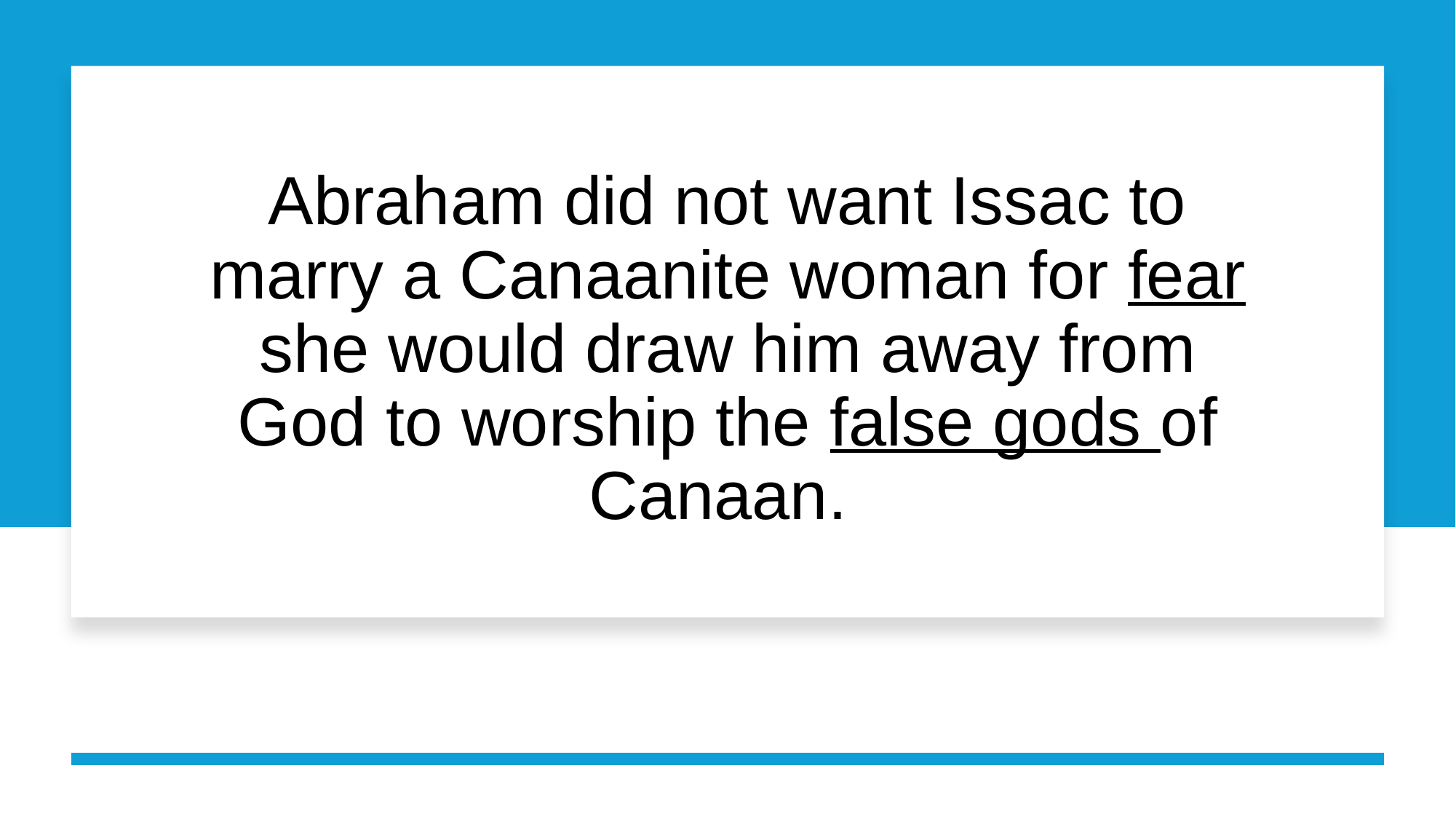

# Abraham did not want Issac to marry a Canaanite woman for fear she would draw him away from God to worship the false gods of Canaan.